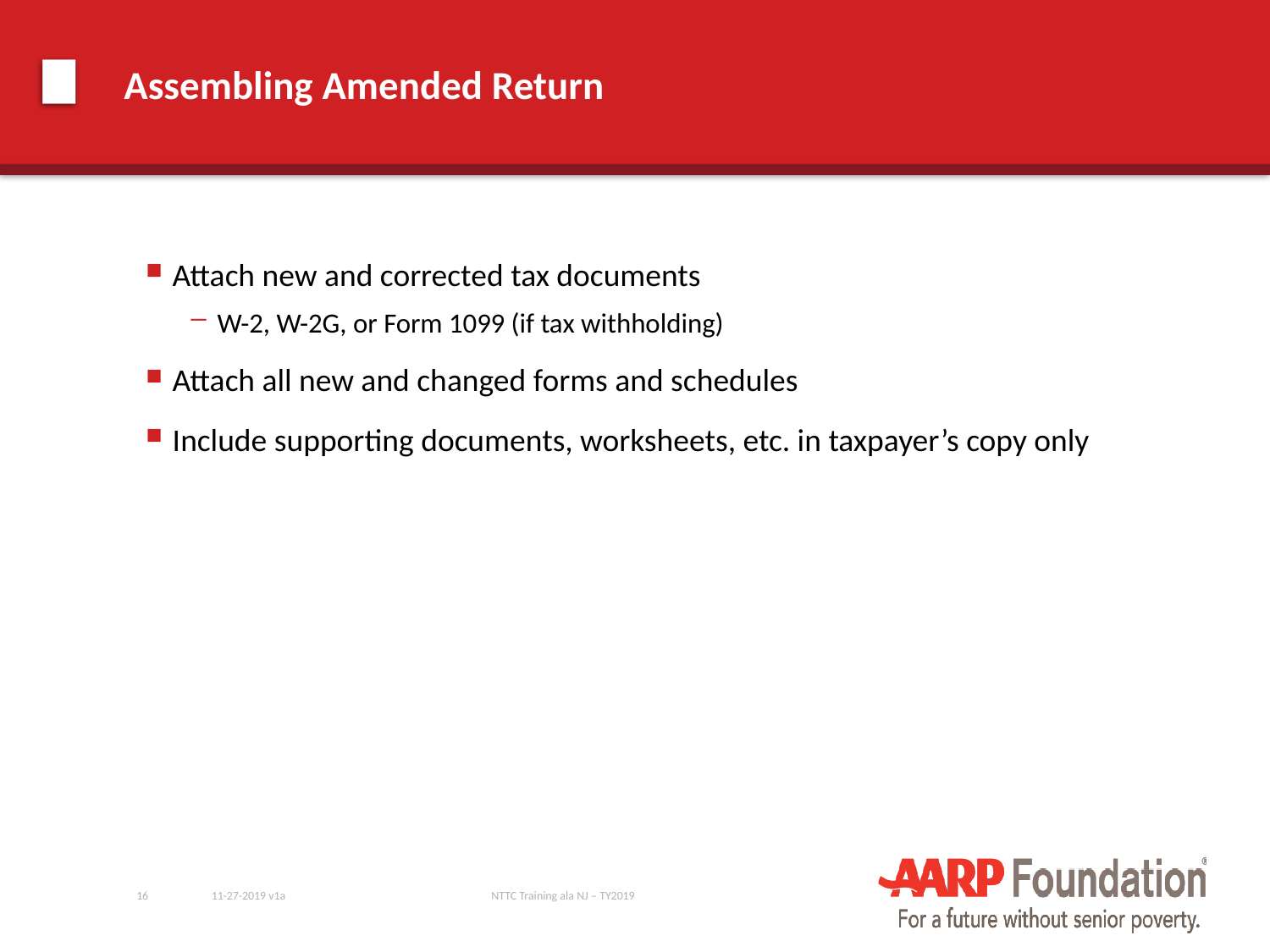

# Assembling Amended Return
Attach new and corrected tax documents
W-2, W-2G, or Form 1099 (if tax withholding)
Attach all new and changed forms and schedules
Include supporting documents, worksheets, etc. in taxpayer’s copy only
16
11-27-2019 v1a
NTTC Training ala NJ – TY2019